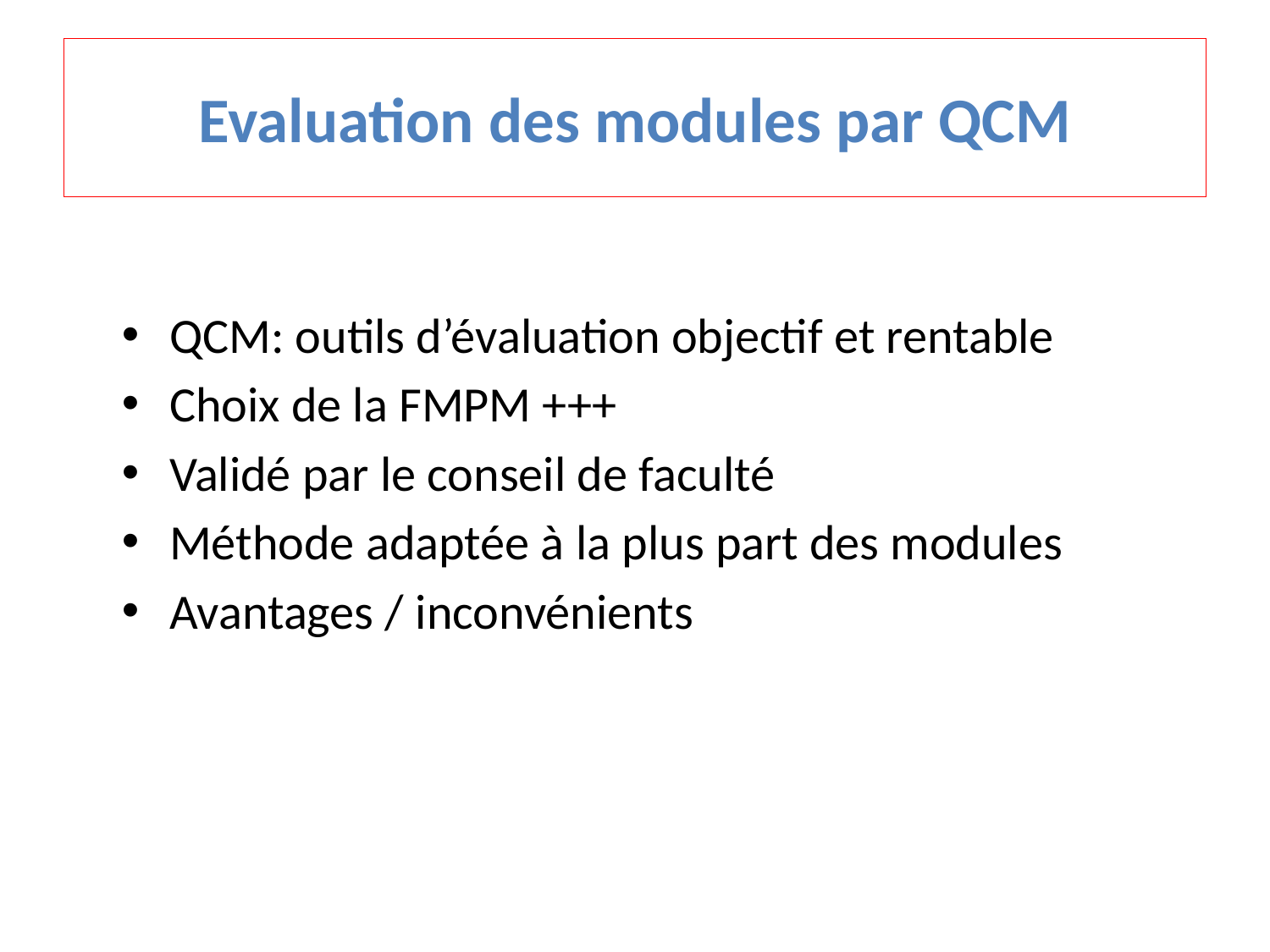

# Evaluation des modules par QCM
QCM: outils d’évaluation objectif et rentable
Choix de la FMPM +++
Validé par le conseil de faculté
Méthode adaptée à la plus part des modules
Avantages / inconvénients